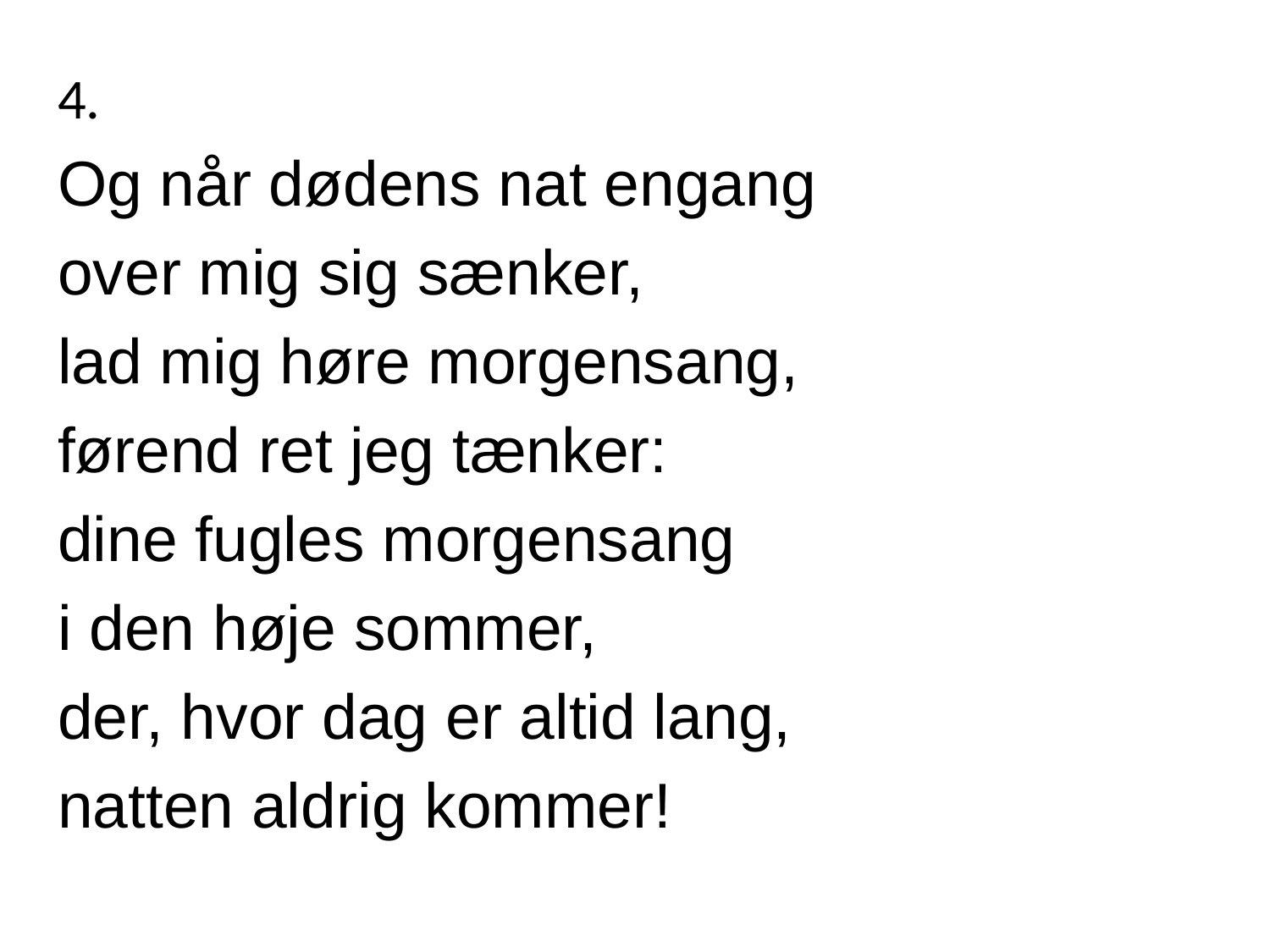

4.
Og når dødens nat engang
over mig sig sænker,
lad mig høre morgensang,
førend ret jeg tænker:
dine fugles morgensang
i den høje sommer,
der, hvor dag er altid lang,
natten aldrig kommer!